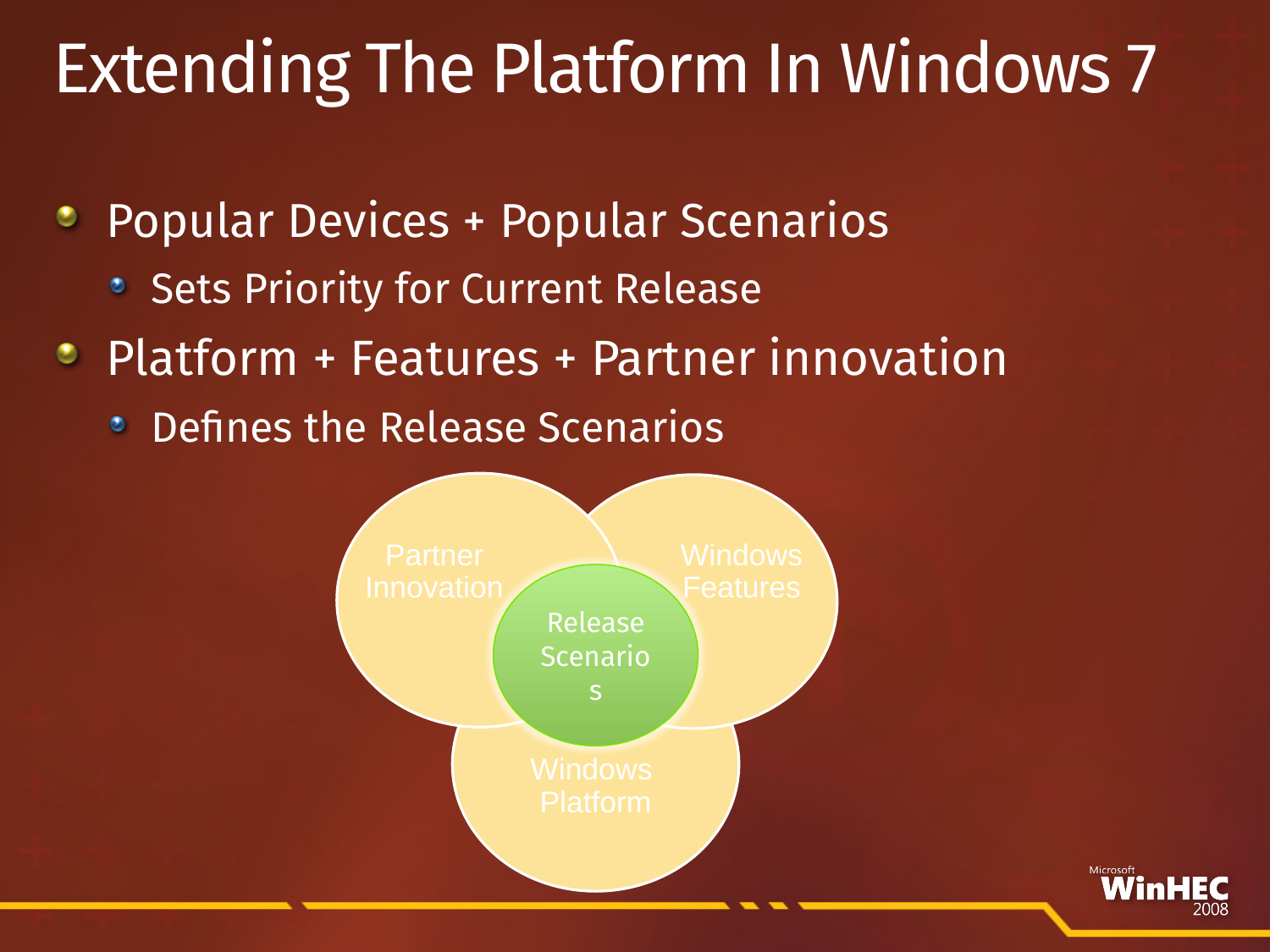

# Extending The Platform In Windows 7
Popular Devices + Popular Scenarios
Sets Priority for Current Release
Platform + Features + Partner innovation
Defines the Release Scenarios

Partner Innovation

Windows Features

Windows
Platform
Release Scenarios